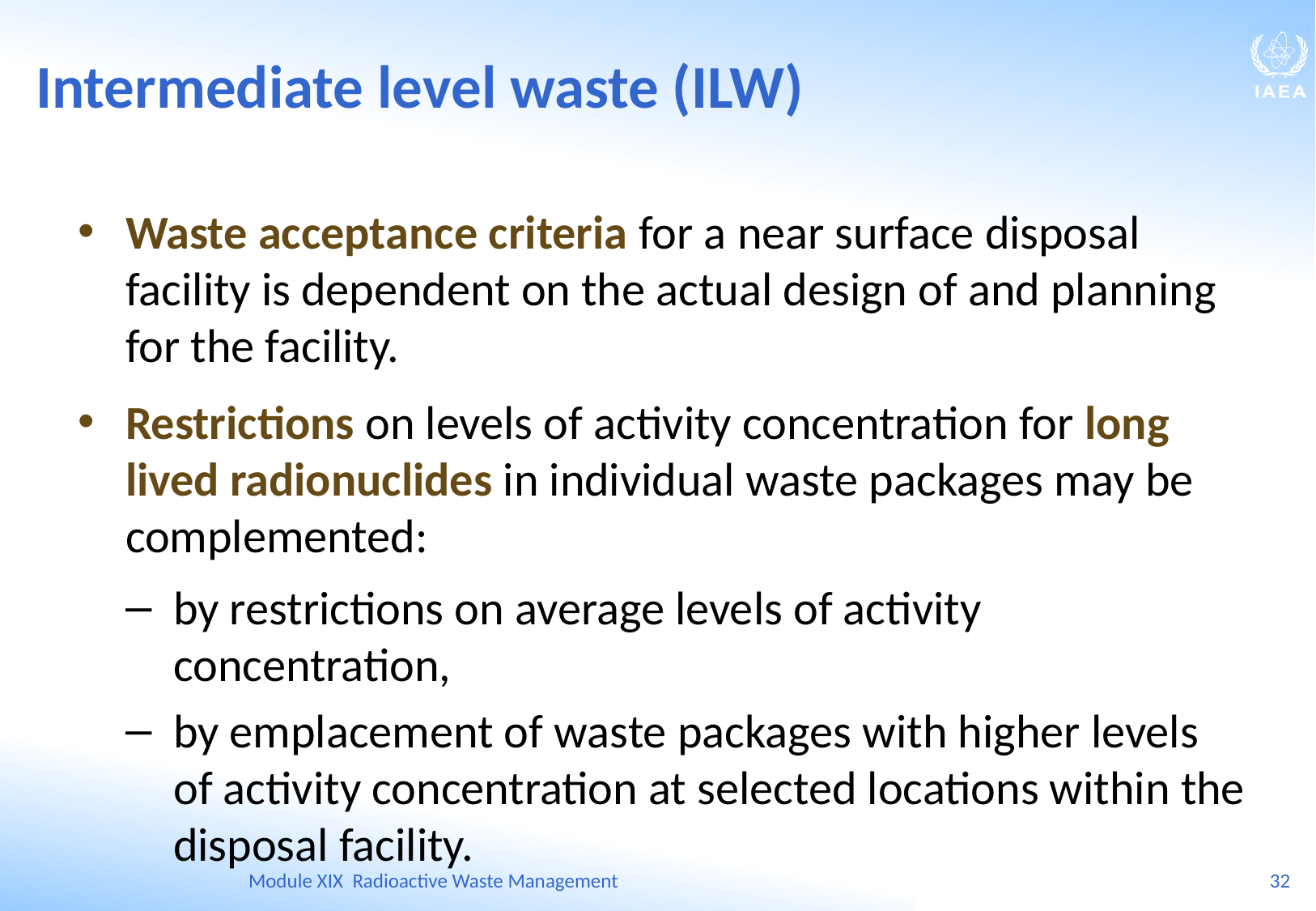

Intermediate level waste (ILW)
Waste acceptance criteria for a near surface disposal facility is dependent on the actual design of and planning for the facility.
Restrictions on levels of activity concentration for long lived radionuclides in individual waste packages may be complemented:
by restrictions on average levels of activity concentration,
by emplacement of waste packages with higher levels of activity concentration at selected locations within the disposal facility.
Module XIX  Radioactive Waste Management
32